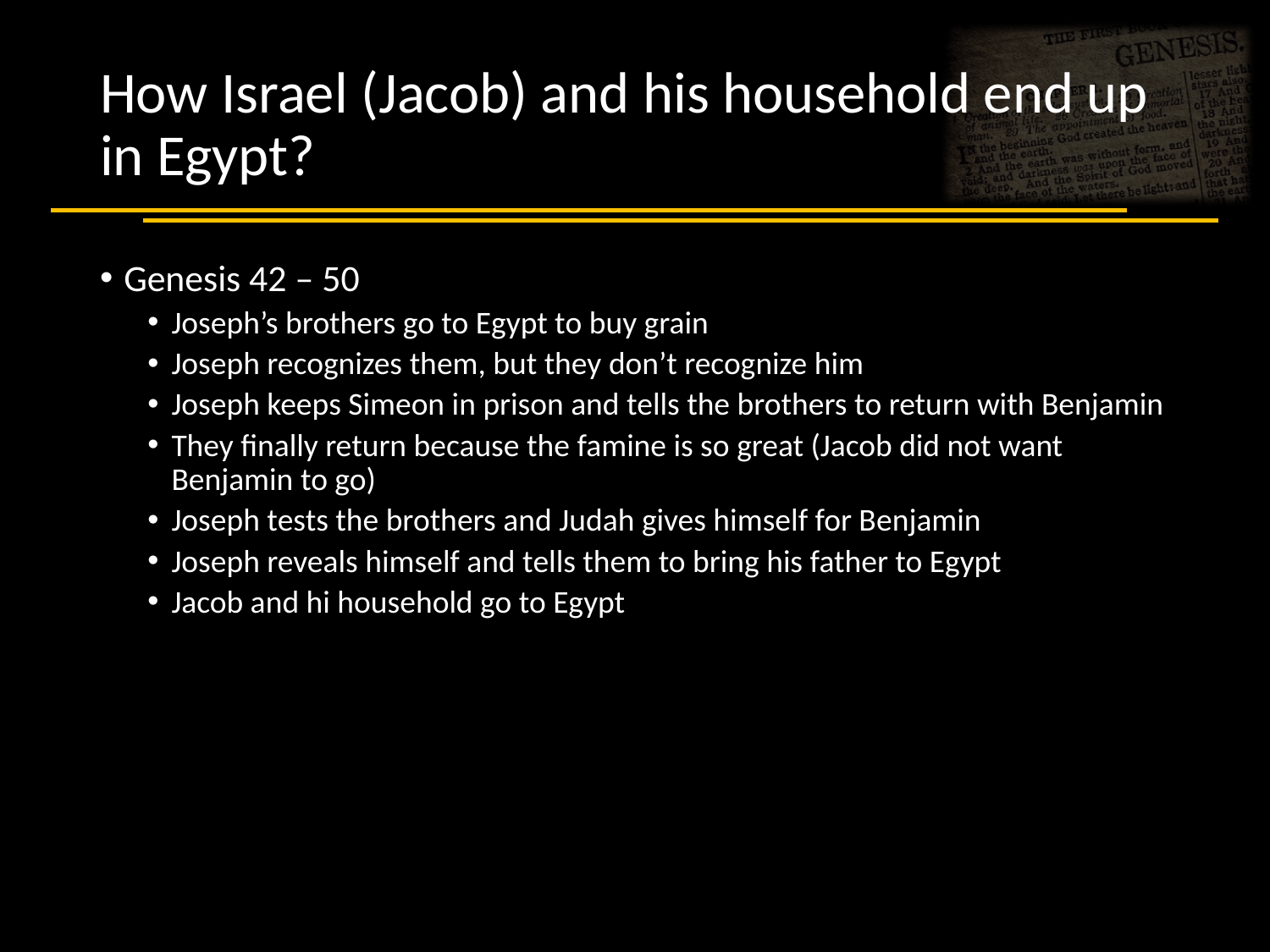

# How Israel (Jacob) and his household end up in Egypt?
Genesis 42 – 50
Joseph’s brothers go to Egypt to buy grain
Joseph recognizes them, but they don’t recognize him
Joseph keeps Simeon in prison and tells the brothers to return with Benjamin
They finally return because the famine is so great (Jacob did not want Benjamin to go)
Joseph tests the brothers and Judah gives himself for Benjamin
Joseph reveals himself and tells them to bring his father to Egypt
Jacob and hi household go to Egypt